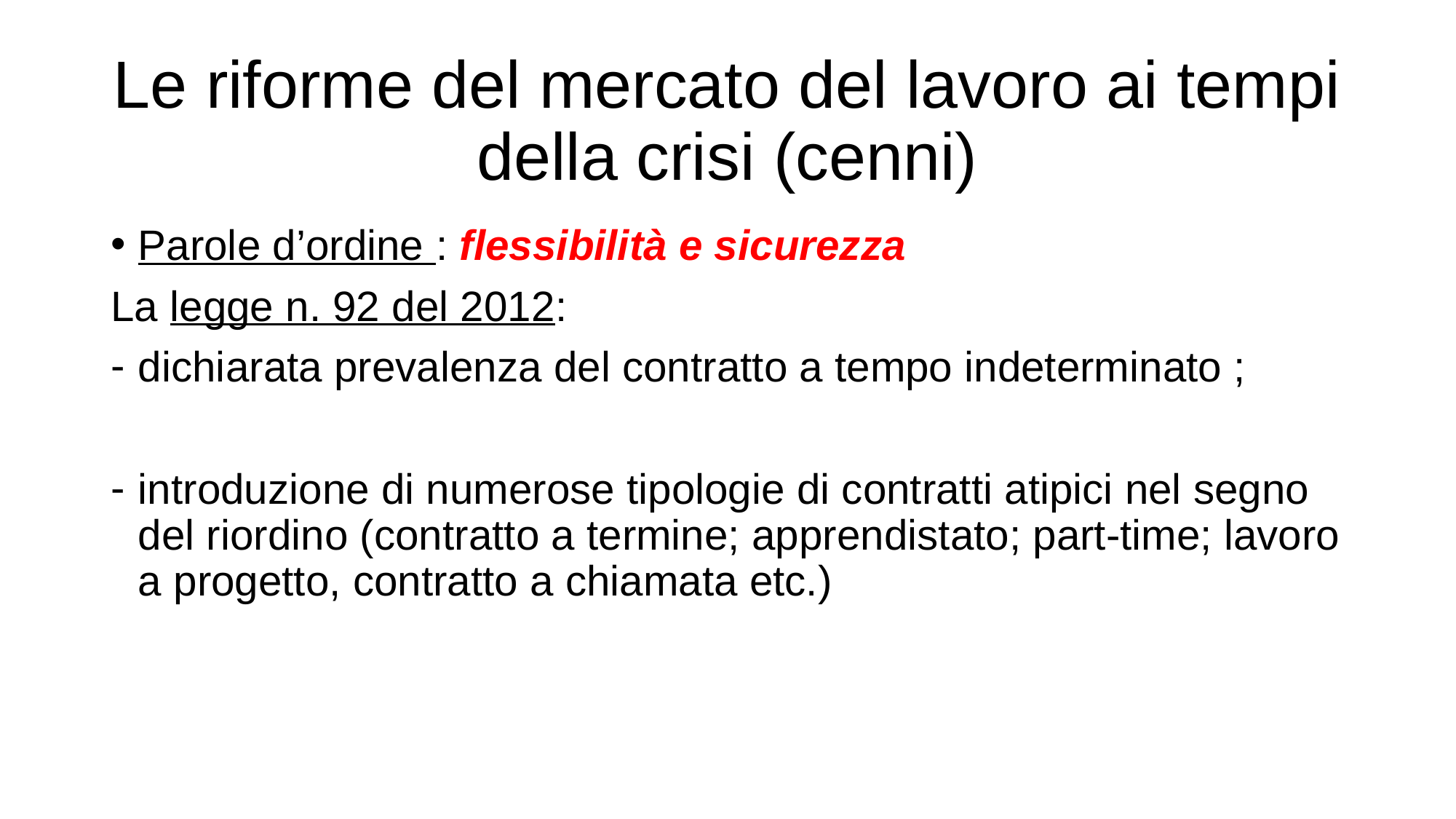

# Le riforme del mercato del lavoro ai tempi della crisi (cenni)
Parole d’ordine : flessibilità e sicurezza
La legge n. 92 del 2012:
dichiarata prevalenza del contratto a tempo indeterminato ;

introduzione di numerose tipologie di contratti atipici nel segno del riordino (contratto a termine; apprendistato; part-time; lavoro a progetto, contratto a chiamata etc.)